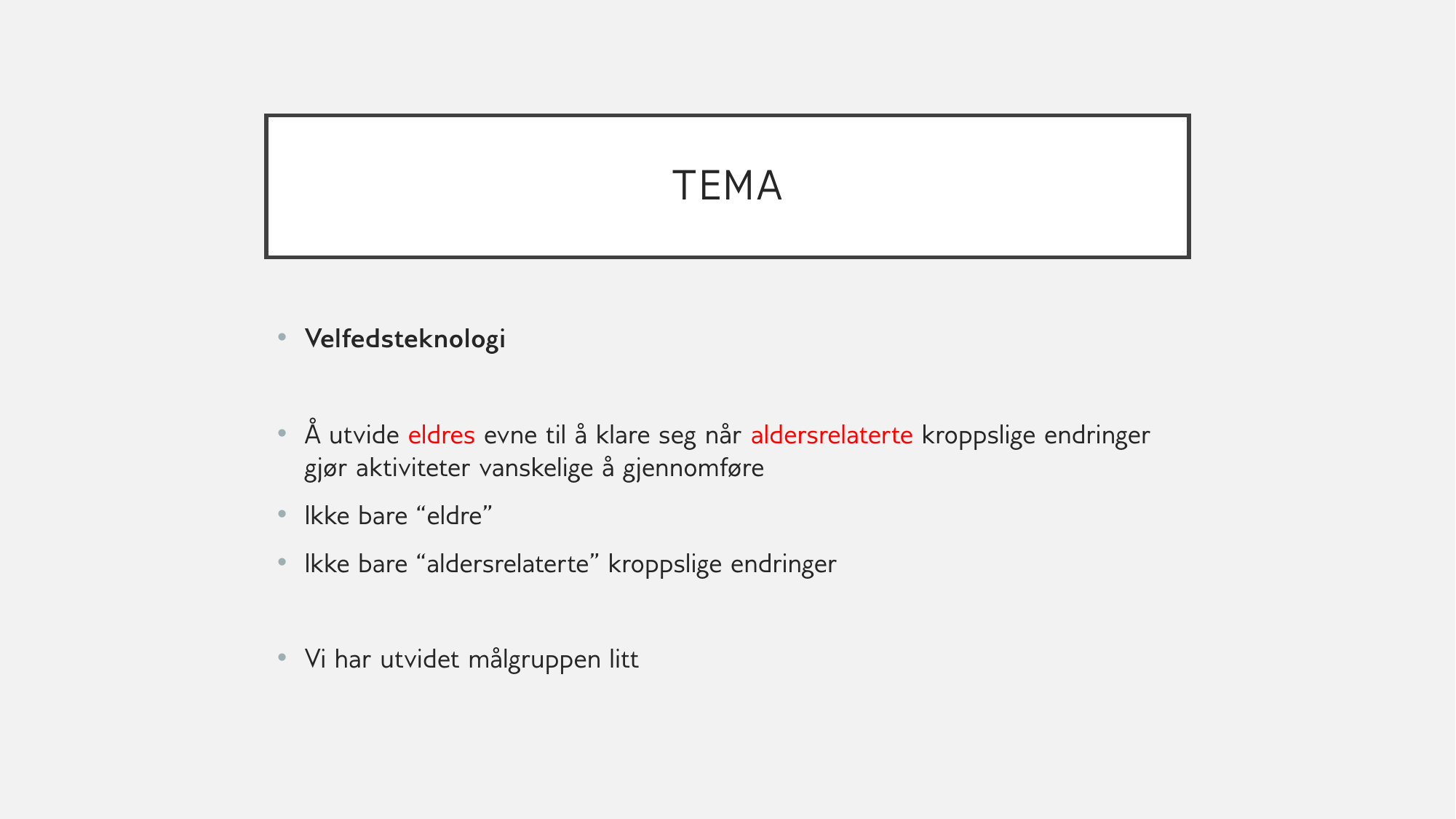

# Tema
Velfedsteknologi

Å utvide eldres evne til å klare seg når aldersrelaterte kroppslige endringer gjør aktiviteter vanskelige å gjennomføre
Ikke bare “eldre”
Ikke bare “aldersrelaterte” kroppslige endringer

Vi har utvidet målgruppen litt